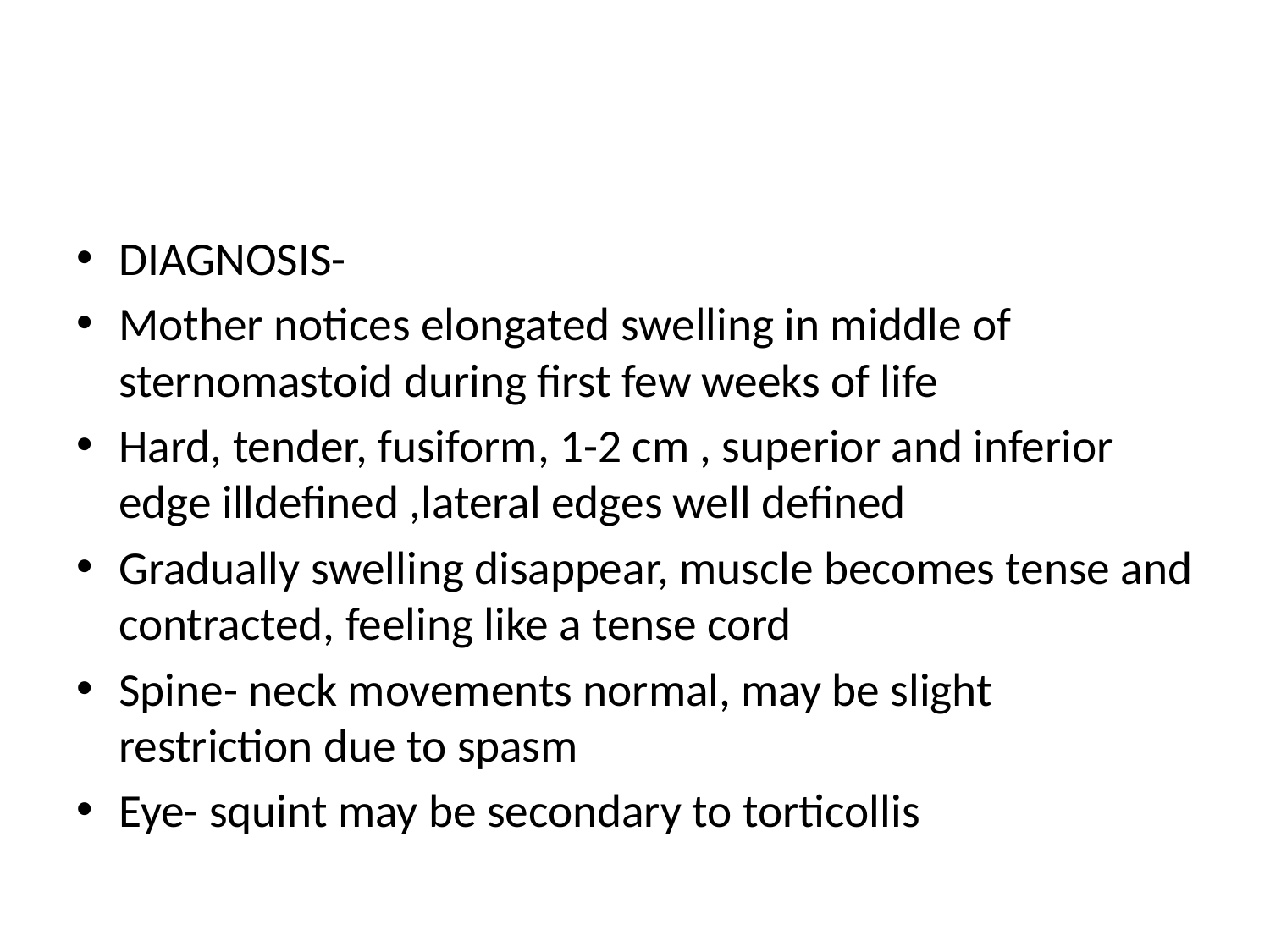

#
DIAGNOSIS-
Mother notices elongated swelling in middle of sternomastoid during first few weeks of life
Hard, tender, fusiform, 1-2 cm , superior and inferior edge illdefined ,lateral edges well defined
Gradually swelling disappear, muscle becomes tense and contracted, feeling like a tense cord
Spine- neck movements normal, may be slight restriction due to spasm
Eye- squint may be secondary to torticollis